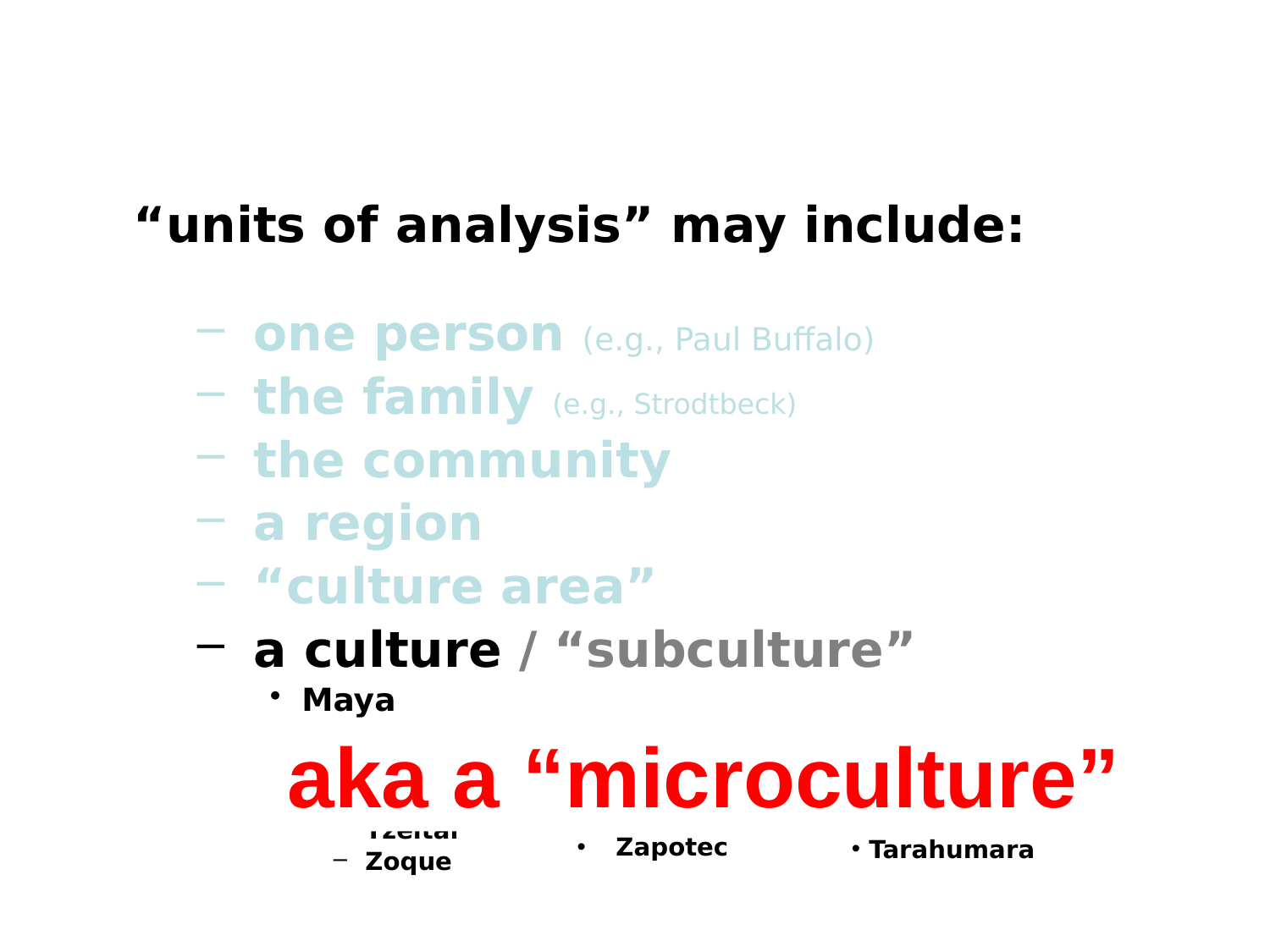

“units of analysis” may include:

one person (e.g., Paul Buffalo)
the family (e.g., Strodtbeck)
the community
a region
“culture area”
a culture / “subculture”
Maya
Chamula
Lancandon
Tzotzil
Tzeltal
Zoque
 Yaqui
 Otomi
 Tarascan
 Mixtec
 Zapotec
 Olmec
 Toltec
 Aztec
 Teotihuacanos
 Tarahumara
aka a “microculture”